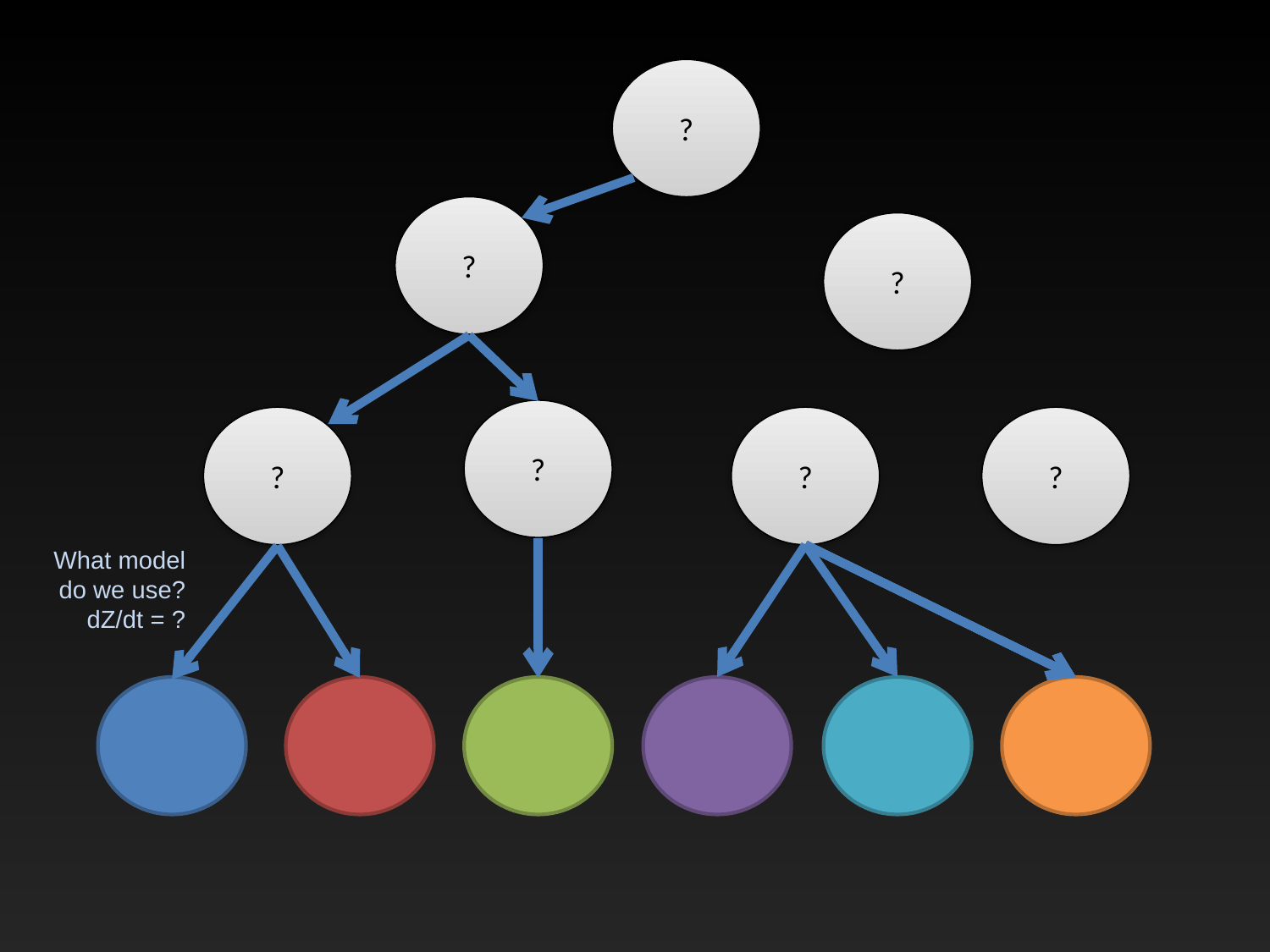

?
?
?
?
?
?
?
What model
do we use?
dZ/dt = ?